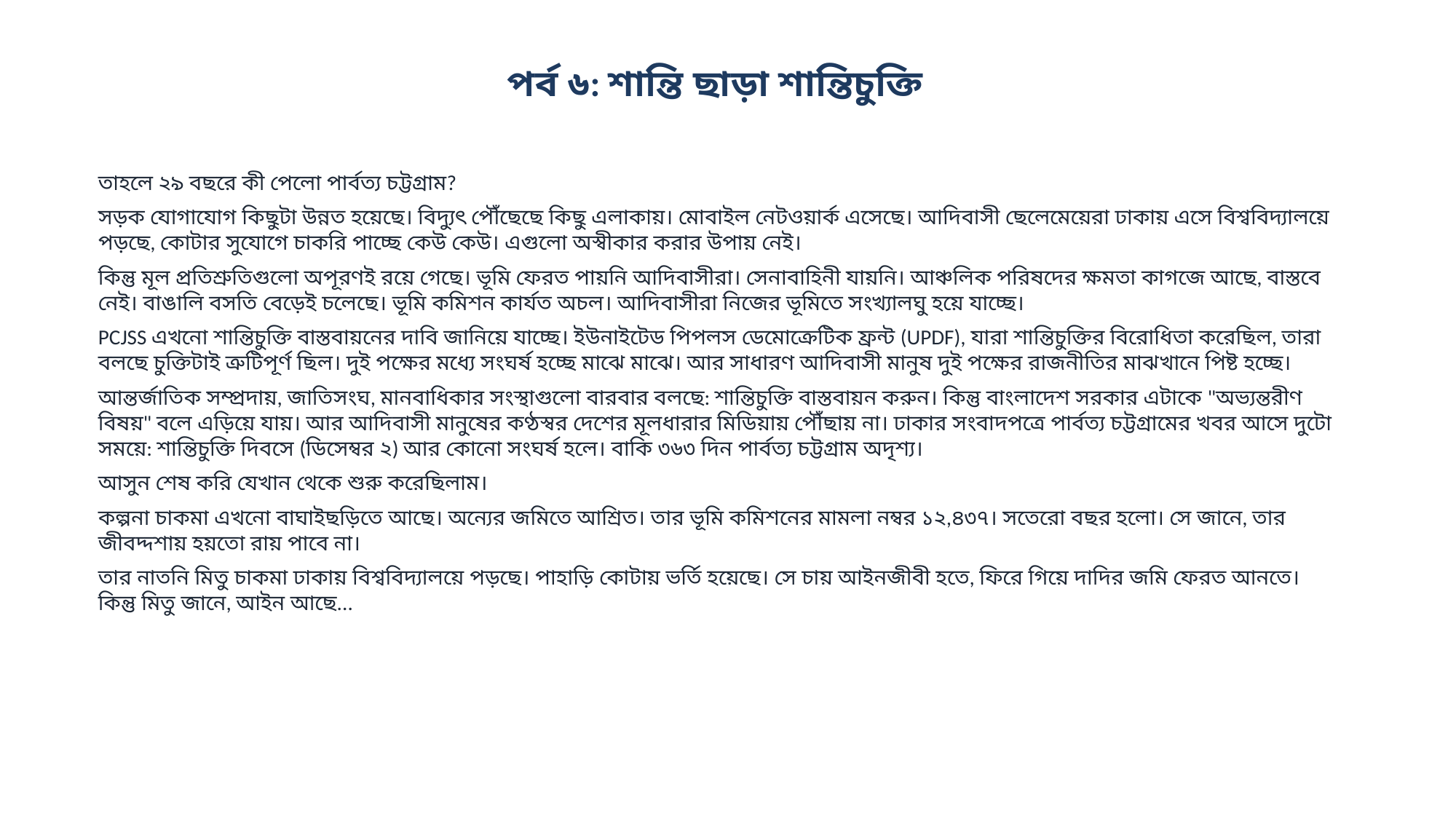

পর্ব ৬: শান্তি ছাড়া শান্তিচুক্তি
তাহলে ২৯ বছরে কী পেলো পার্বত্য চট্টগ্রাম?
সড়ক যোগাযোগ কিছুটা উন্নত হয়েছে। বিদ্যুৎ পৌঁছেছে কিছু এলাকায়। মোবাইল নেটওয়ার্ক এসেছে। আদিবাসী ছেলেমেয়েরা ঢাকায় এসে বিশ্ববিদ্যালয়ে পড়ছে, কোটার সুযোগে চাকরি পাচ্ছে কেউ কেউ। এগুলো অস্বীকার করার উপায় নেই।
কিন্তু মূল প্রতিশ্রুতিগুলো অপূরণই রয়ে গেছে। ভূমি ফেরত পায়নি আদিবাসীরা। সেনাবাহিনী যায়নি। আঞ্চলিক পরিষদের ক্ষমতা কাগজে আছে, বাস্তবে নেই। বাঙালি বসতি বেড়েই চলেছে। ভূমি কমিশন কার্যত অচল। আদিবাসীরা নিজের ভূমিতে সংখ্যালঘু হয়ে যাচ্ছে।
PCJSS এখনো শান্তিচুক্তি বাস্তবায়নের দাবি জানিয়ে যাচ্ছে। ইউনাইটেড পিপলস ডেমোক্রেটিক ফ্রন্ট (UPDF), যারা শান্তিচুক্তির বিরোধিতা করেছিল, তারা বলছে চুক্তিটাই ত্রুটিপূর্ণ ছিল। দুই পক্ষের মধ্যে সংঘর্ষ হচ্ছে মাঝে মাঝে। আর সাধারণ আদিবাসী মানুষ দুই পক্ষের রাজনীতির মাঝখানে পিষ্ট হচ্ছে।
আন্তর্জাতিক সম্প্রদায়, জাতিসংঘ, মানবাধিকার সংস্থাগুলো বারবার বলছে: শান্তিচুক্তি বাস্তবায়ন করুন। কিন্তু বাংলাদেশ সরকার এটাকে "অভ্যন্তরীণ বিষয়" বলে এড়িয়ে যায়। আর আদিবাসী মানুষের কণ্ঠস্বর দেশের মূলধারার মিডিয়ায় পৌঁছায় না। ঢাকার সংবাদপত্রে পার্বত্য চট্টগ্রামের খবর আসে দুটো সময়ে: শান্তিচুক্তি দিবসে (ডিসেম্বর ২) আর কোনো সংঘর্ষ হলে। বাকি ৩৬৩ দিন পার্বত্য চট্টগ্রাম অদৃশ্য।
আসুন শেষ করি যেখান থেকে শুরু করেছিলাম।
কল্পনা চাকমা এখনো বাঘাইছড়িতে আছে। অন্যের জমিতে আশ্রিত। তার ভূমি কমিশনের মামলা নম্বর ১২,৪৩৭। সতেরো বছর হলো। সে জানে, তার জীবদ্দশায় হয়তো রায় পাবে না।
তার নাতনি মিতু চাকমা ঢাকায় বিশ্ববিদ্যালয়ে পড়ছে। পাহাড়ি কোটায় ভর্তি হয়েছে। সে চায় আইনজীবী হতে, ফিরে গিয়ে দাদির জমি ফেরত আনতে। কিন্তু মিতু জানে, আইন আছে...